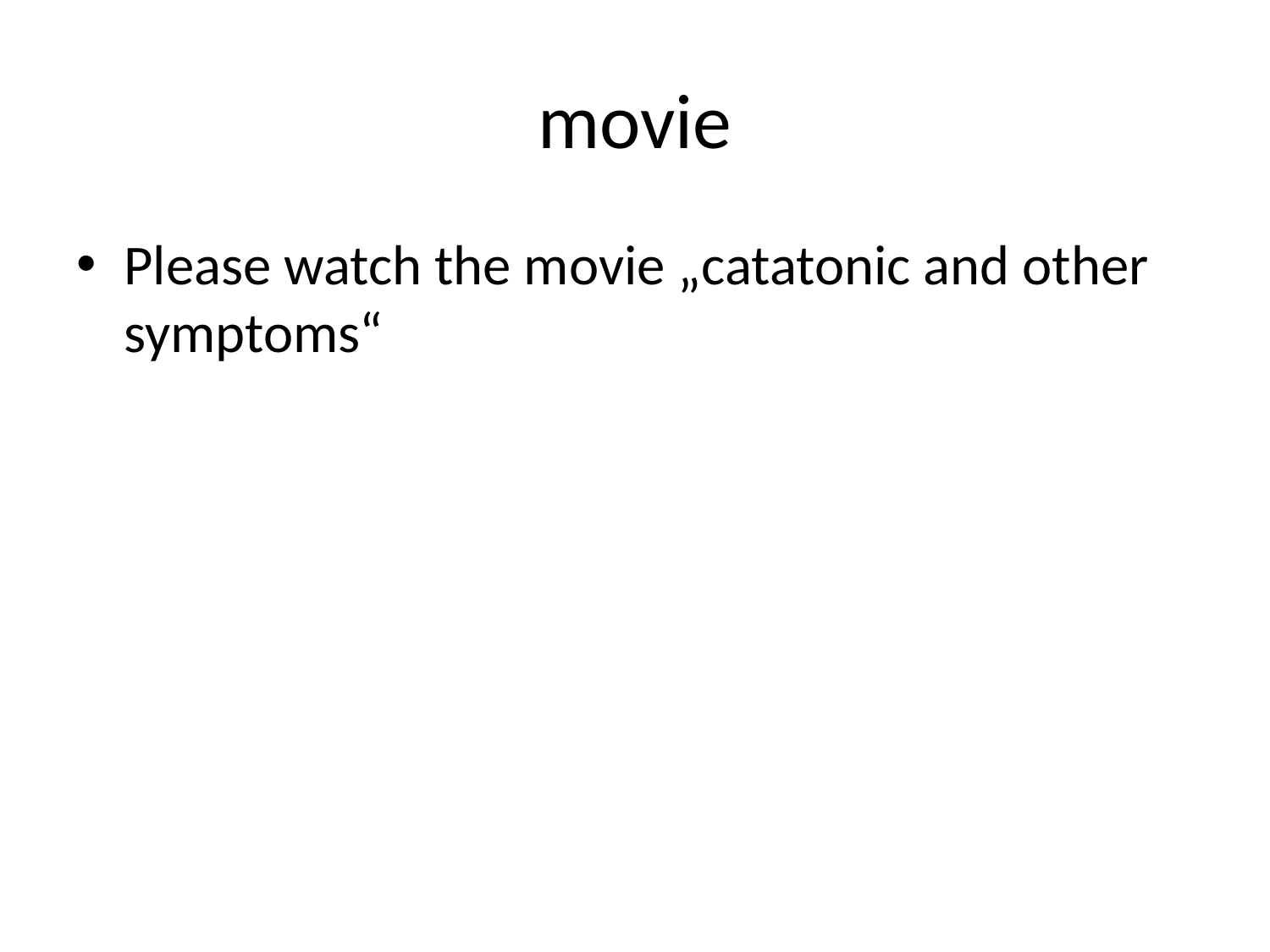

# movie
Please watch the movie „catatonic and other symptoms“